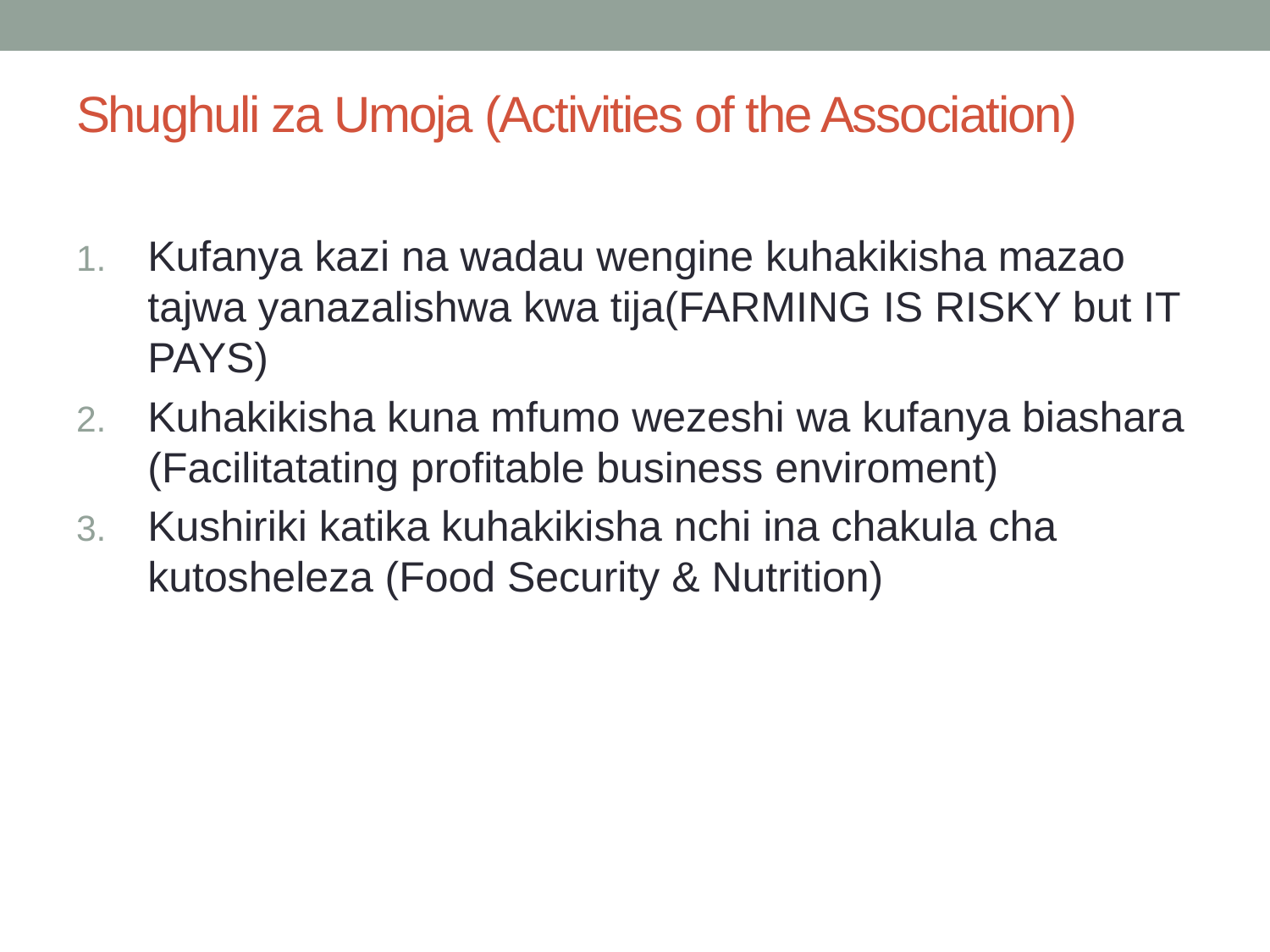

# Shughuli za Umoja (Activities of the Association)
Kufanya kazi na wadau wengine kuhakikisha mazao tajwa yanazalishwa kwa tija(FARMING IS RISKY but IT PAYS)
Kuhakikisha kuna mfumo wezeshi wa kufanya biashara (Facilitatating profitable business enviroment)
Kushiriki katika kuhakikisha nchi ina chakula cha kutosheleza (Food Security & Nutrition)